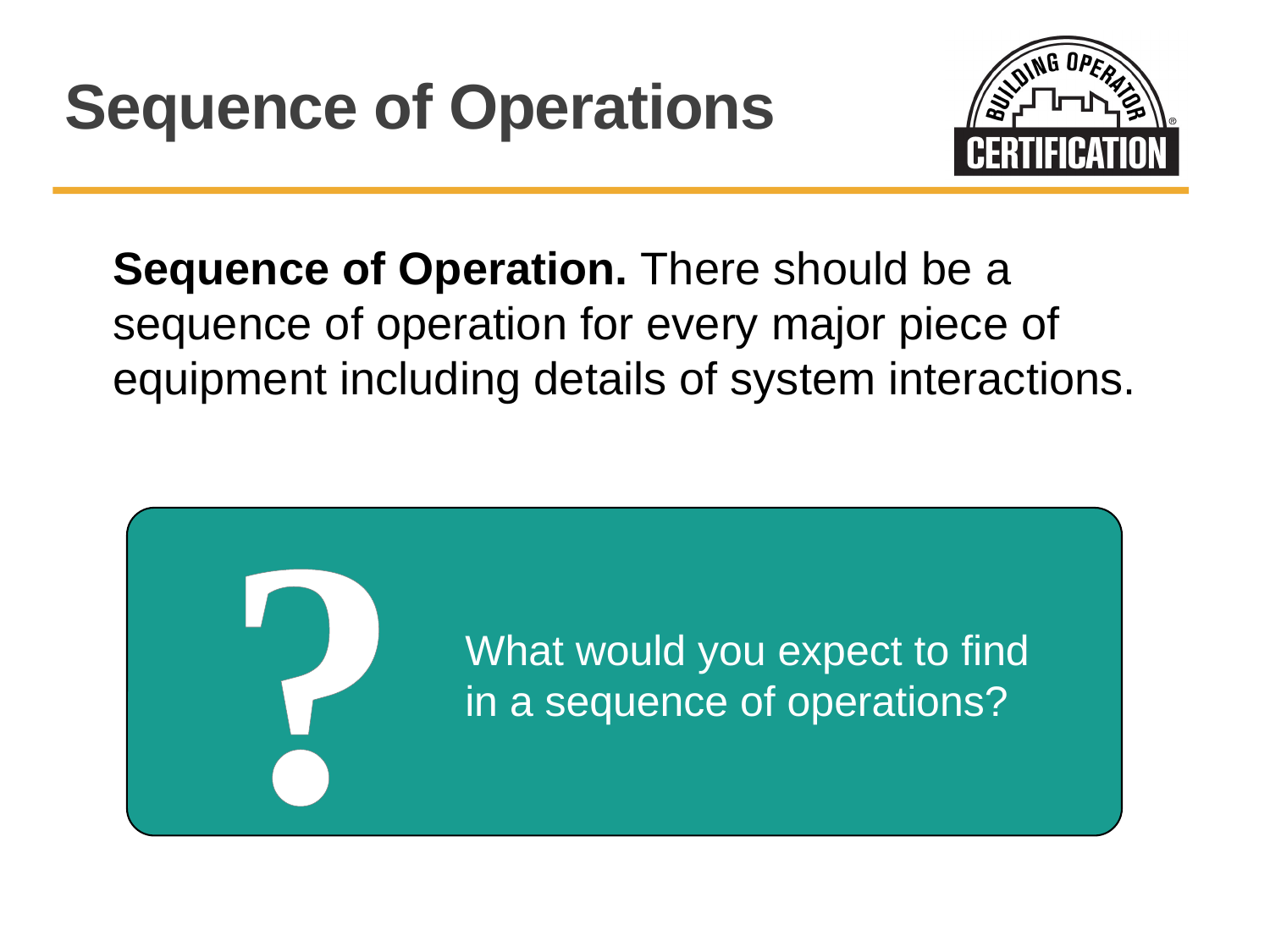

Sequence of Operations
Sequence of Operation. There should be a sequence of operation for every major piece of equipment including details of system interactions.
?

What would you expect to find
in a sequence of operations?